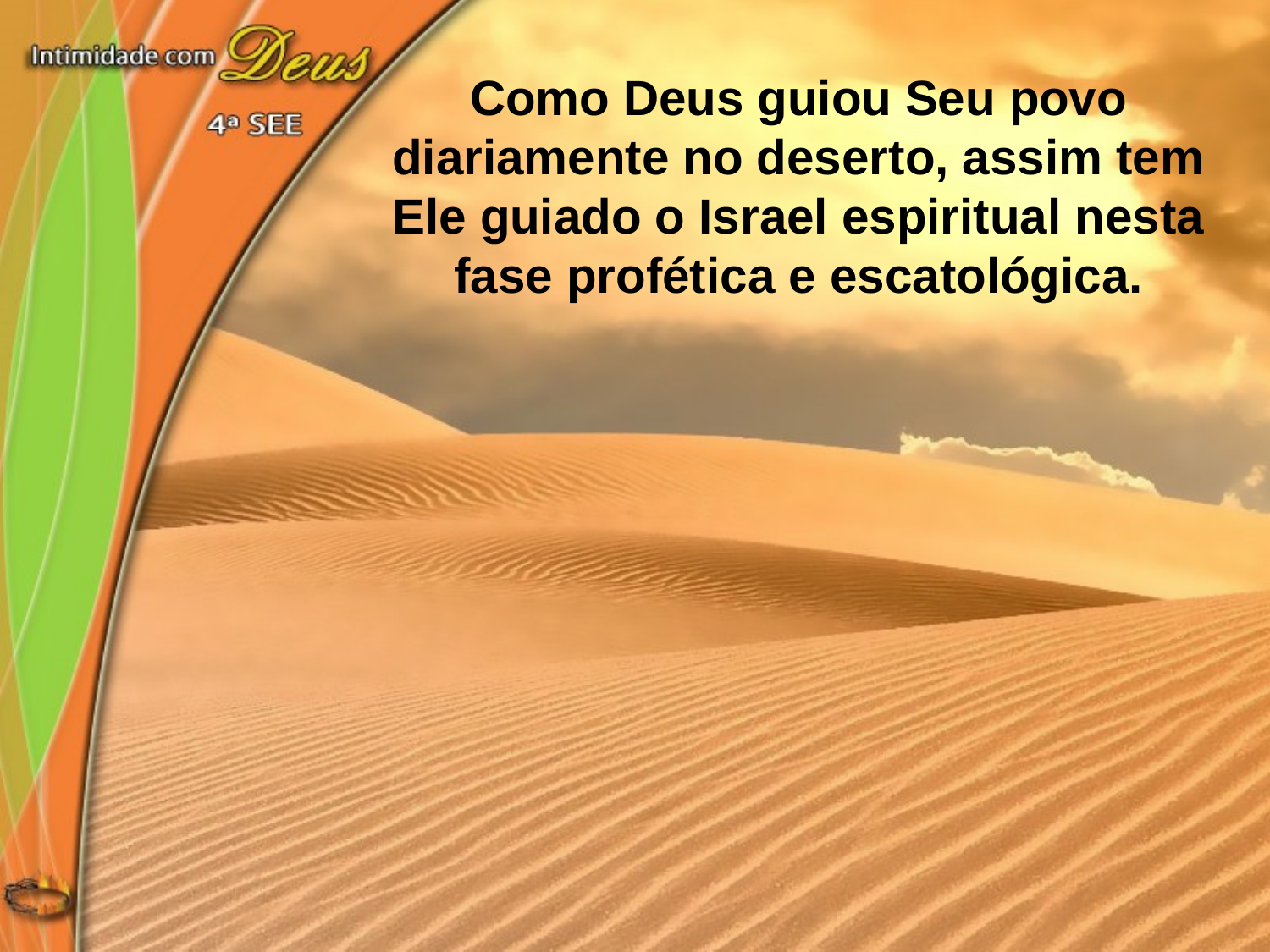

Como Deus guiou Seu povo diariamente no deserto, assim tem Ele guiado o Israel espiritual nesta fase profética e escatológica.